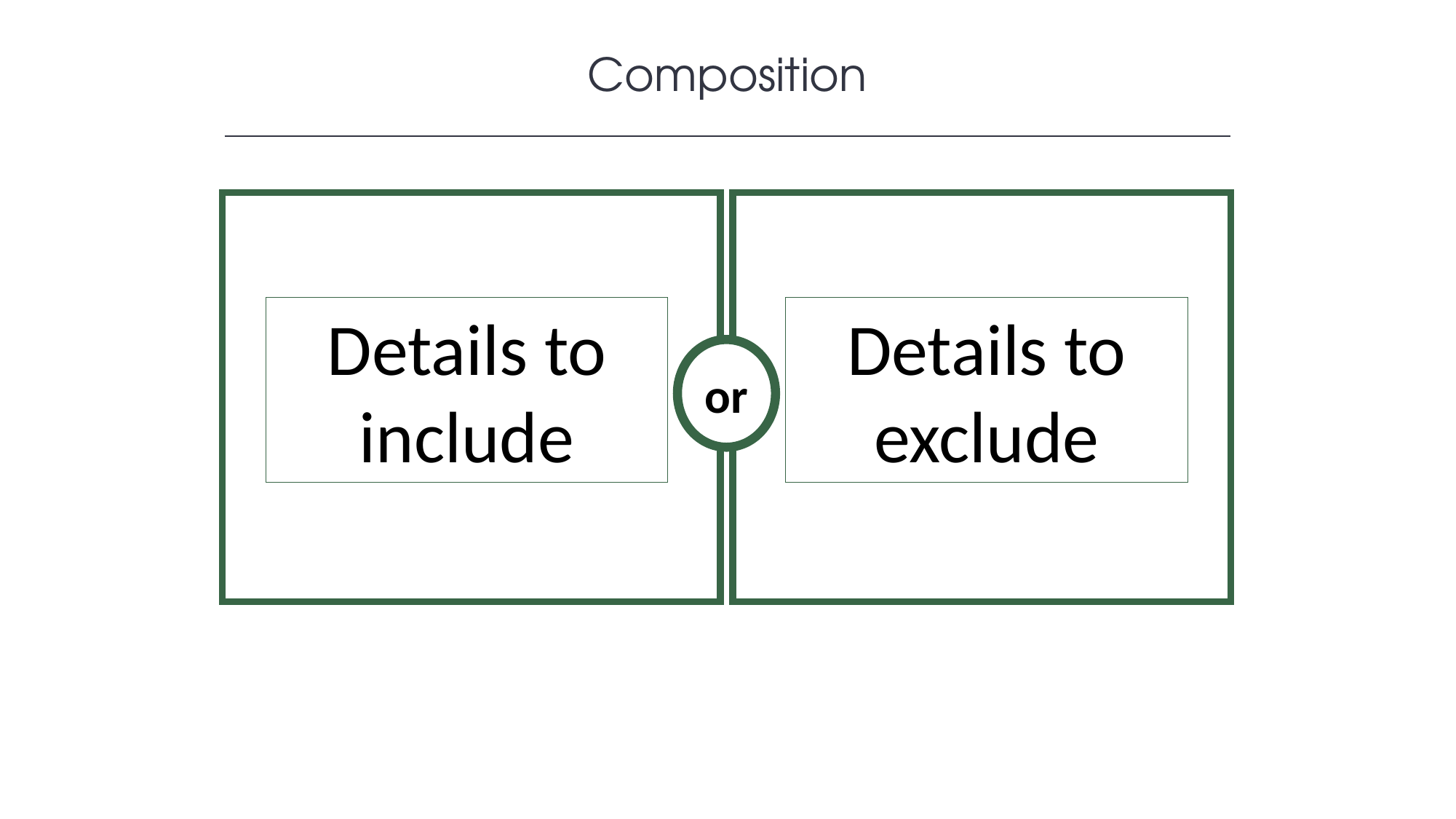

Composition
HAWKES LEARNING

or
Details to include
Details to exclude